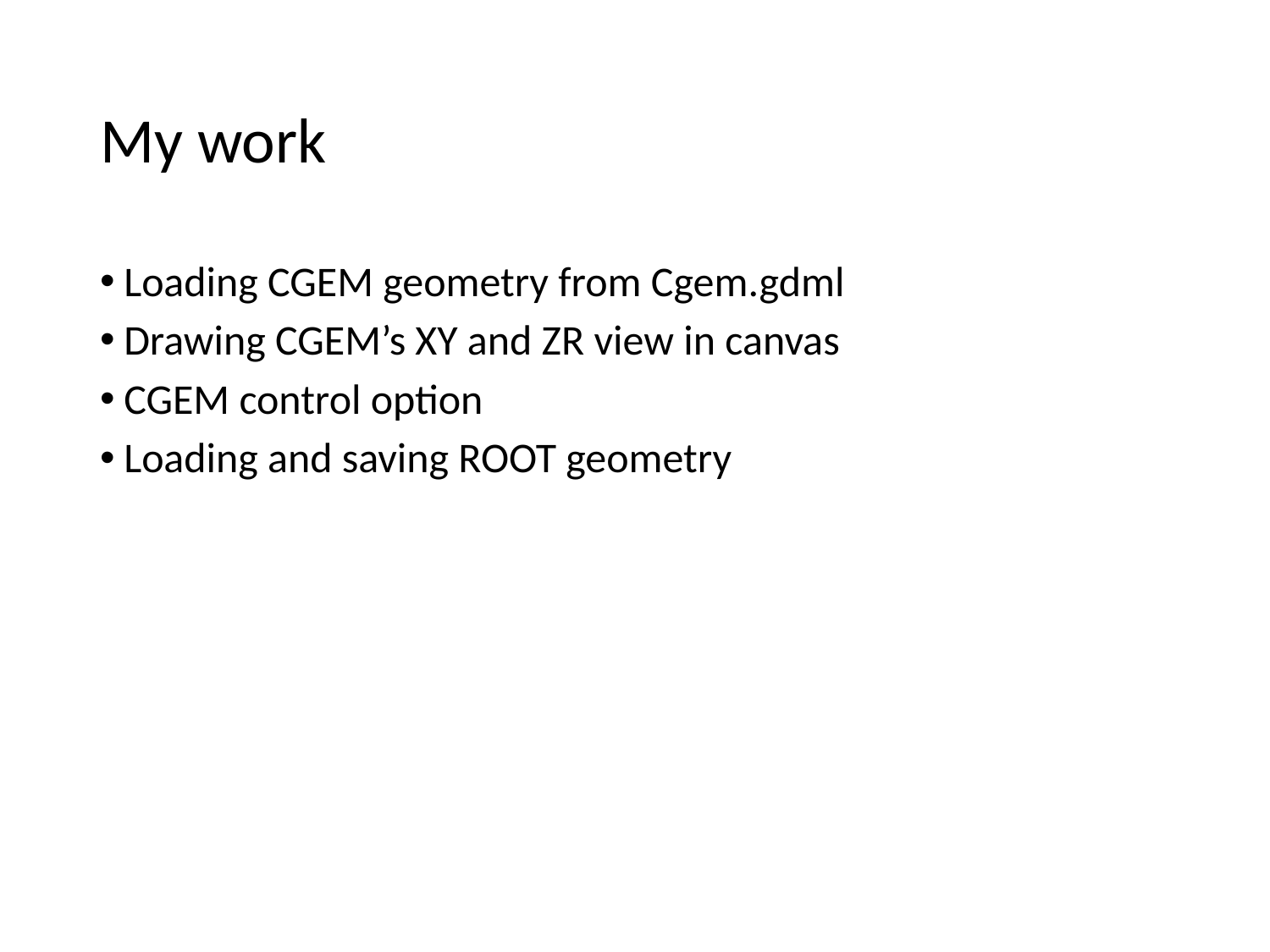

# My work
Loading CGEM geometry from Cgem.gdml
Drawing CGEM’s XY and ZR view in canvas
CGEM control option
Loading and saving ROOT geometry